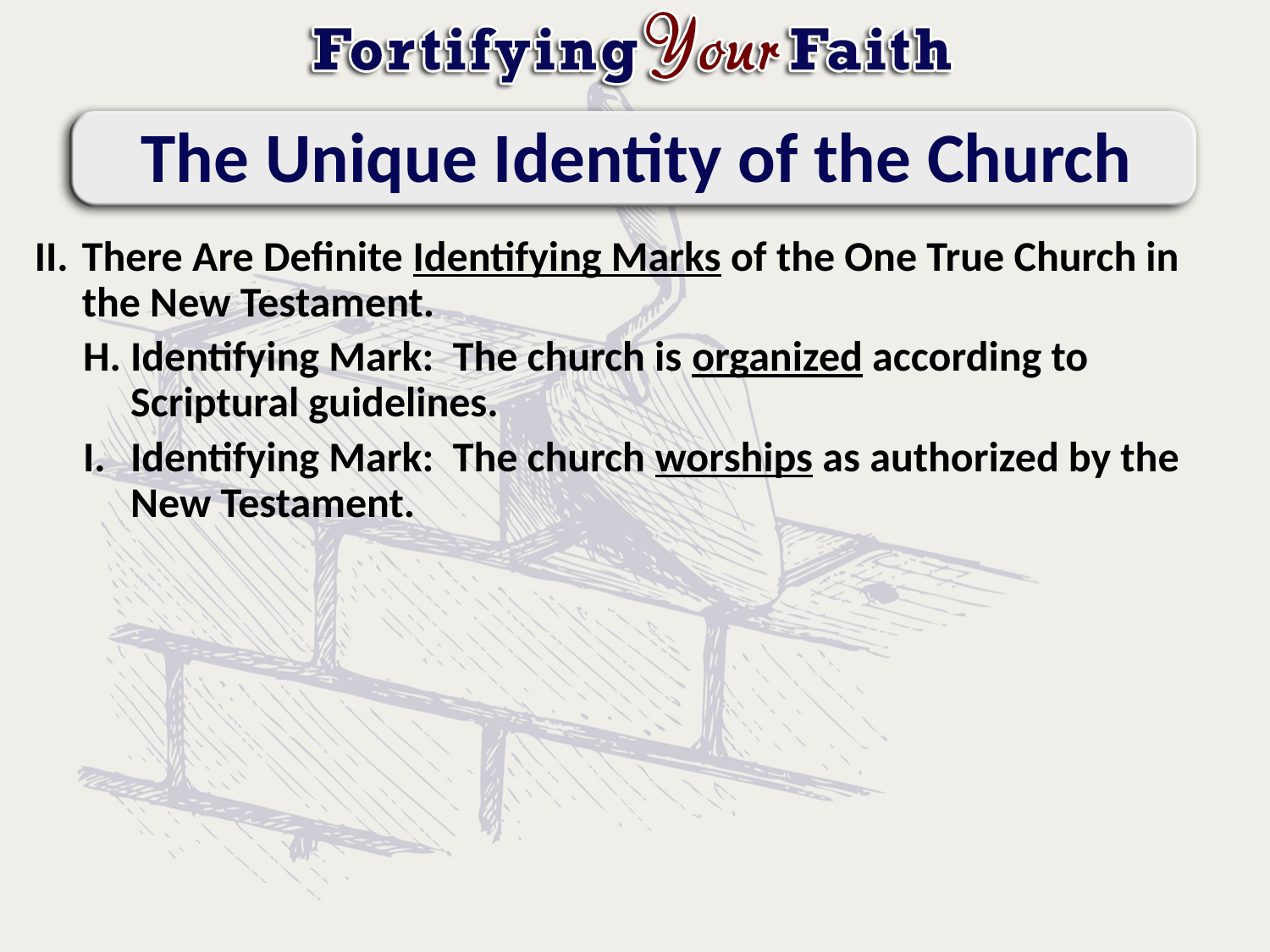

# The Unique Identity of the Church
There Are Definite Identifying Marks of the One True Church in the New Testament.
Identifying Mark:  The church is organized according to Scriptural guidelines.
Identifying Mark:  The church worships as authorized by the New Testament.